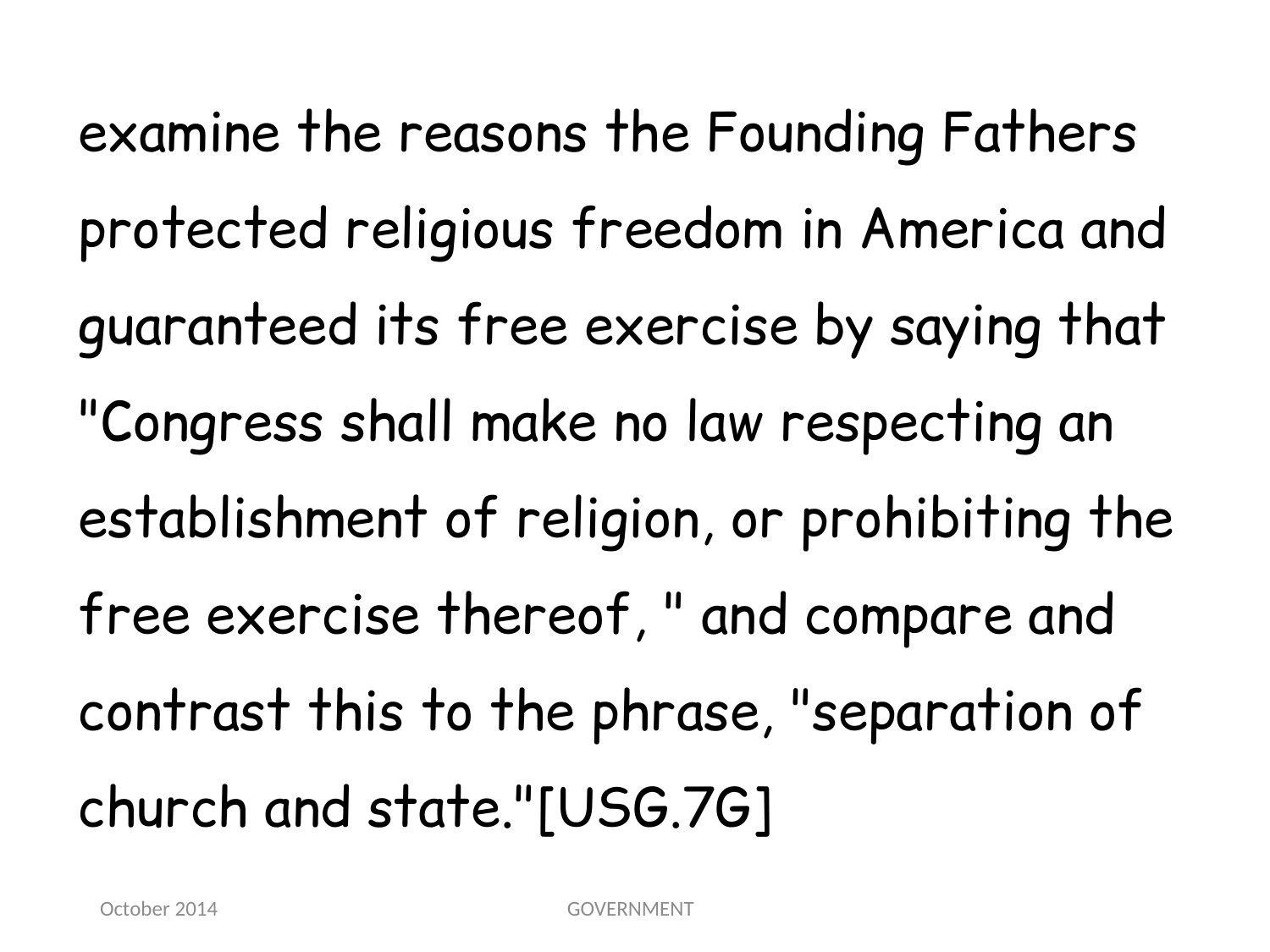

examine the reasons the Founding Fathers protected religious freedom in America and guaranteed its free exercise by saying that "Congress shall make no law respecting an establishment of religion, or prohibiting the free exercise thereof, " and compare and contrast this to the phrase, "separation of church and state."[USG.7G]
October 2014
GOVERNMENT